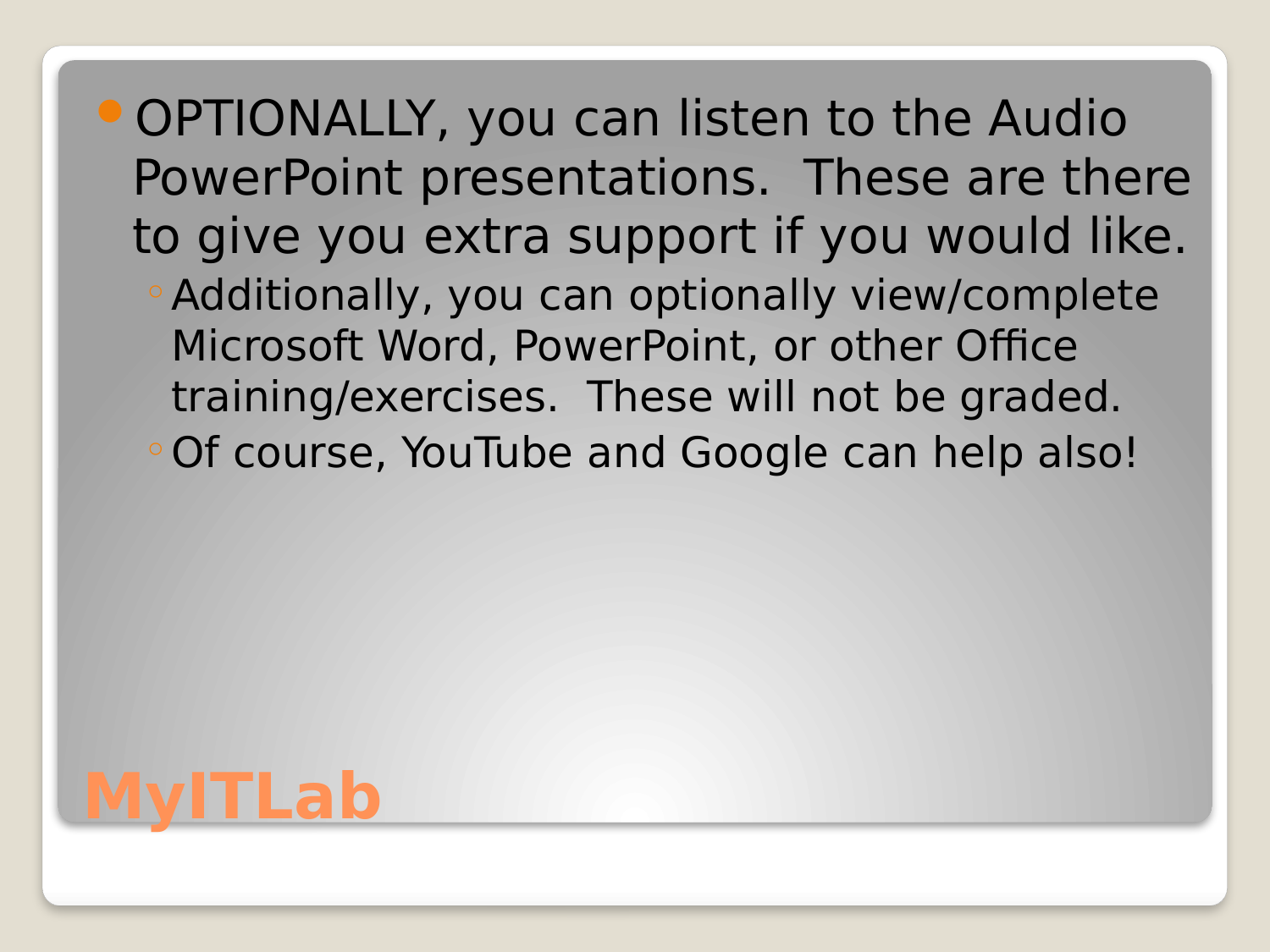

OPTIONALLY, you can listen to the Audio PowerPoint presentations.  These are there to give you extra support if you would like.
Additionally, you can optionally view/complete Microsoft Word, PowerPoint, or other Office training/exercises.  These will not be graded.
Of course, YouTube and Google can help also!
# MyITLab